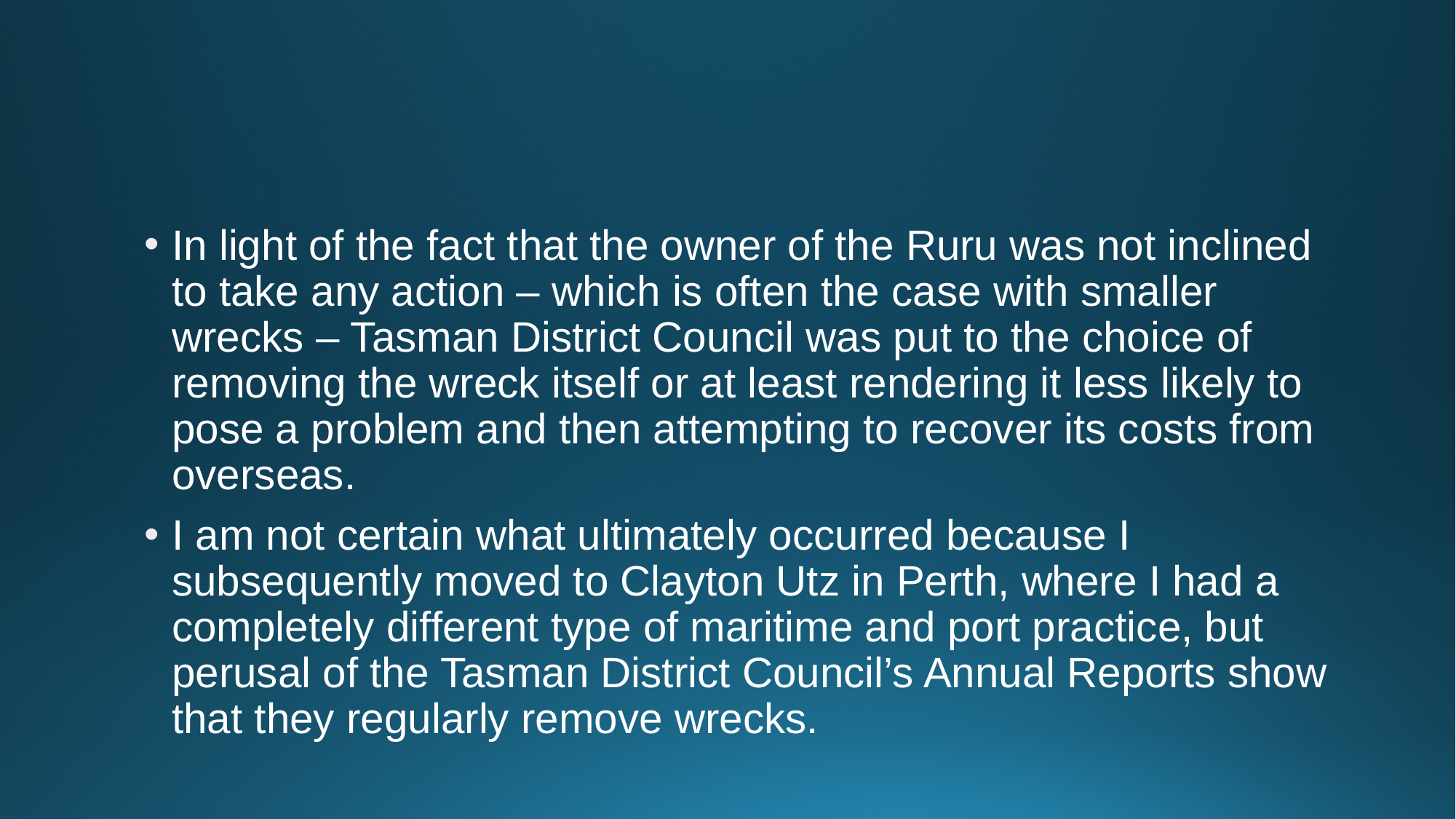

In light of the fact that the owner of the Ruru was not inclined to take any action – which is often the case with smaller wrecks – Tasman District Council was put to the choice of removing the wreck itself or at least rendering it less likely to pose a problem and then attempting to recover its costs from overseas.
I am not certain what ultimately occurred because I subsequently moved to Clayton Utz in Perth, where I had a completely different type of maritime and port practice, but perusal of the Tasman District Council’s Annual Reports show that they regularly remove wrecks.